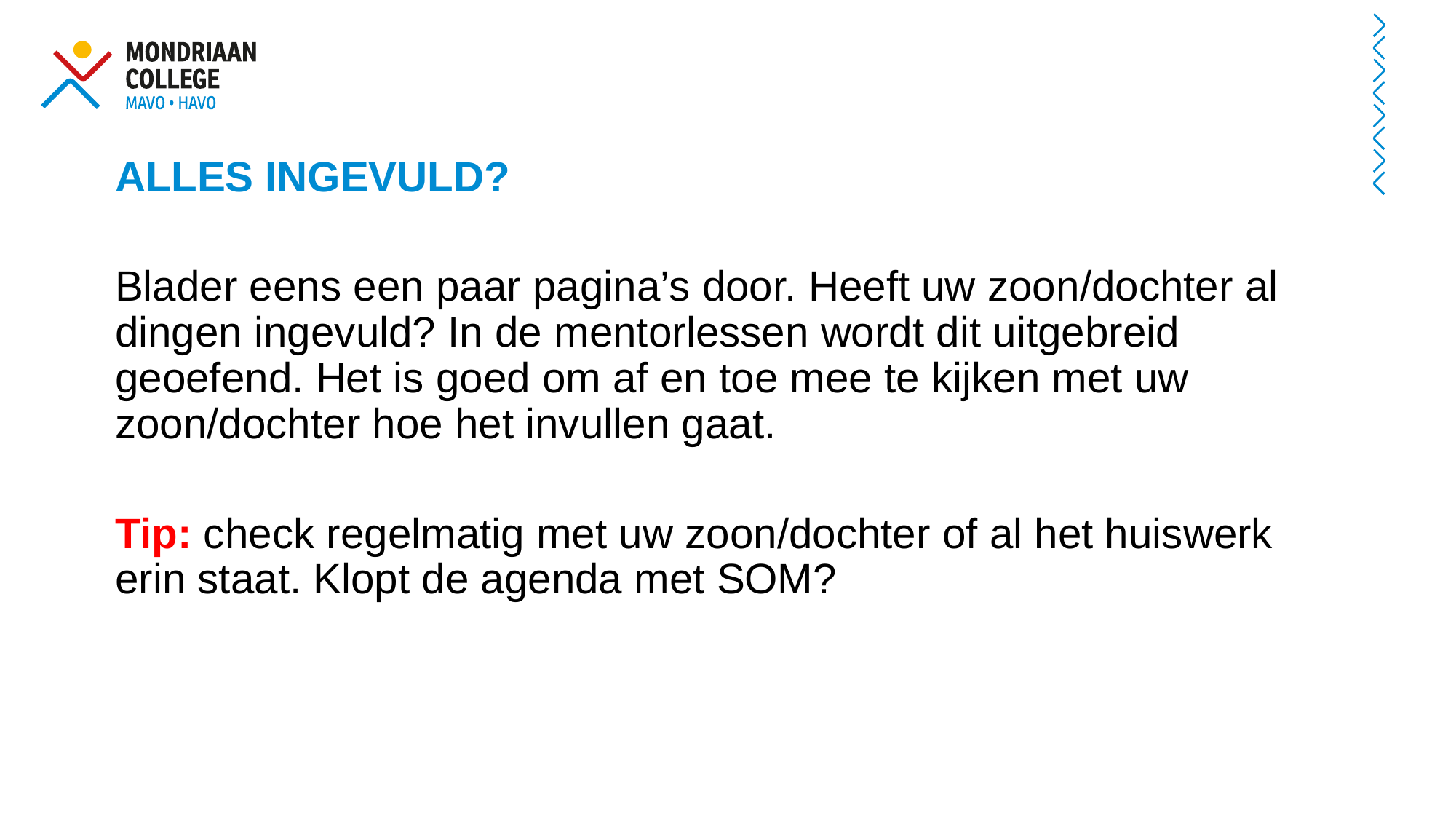

ALLES INGEVULD?

Blader eens een paar pagina’s door. Heeft uw zoon/dochter al dingen ingevuld? In de mentorlessen wordt dit uitgebreid geoefend. Het is goed om af en toe mee te kijken met uw zoon/dochter hoe het invullen gaat.

Tip: check regelmatig met uw zoon/dochter of al het huiswerk erin staat. Klopt de agenda met SOM?